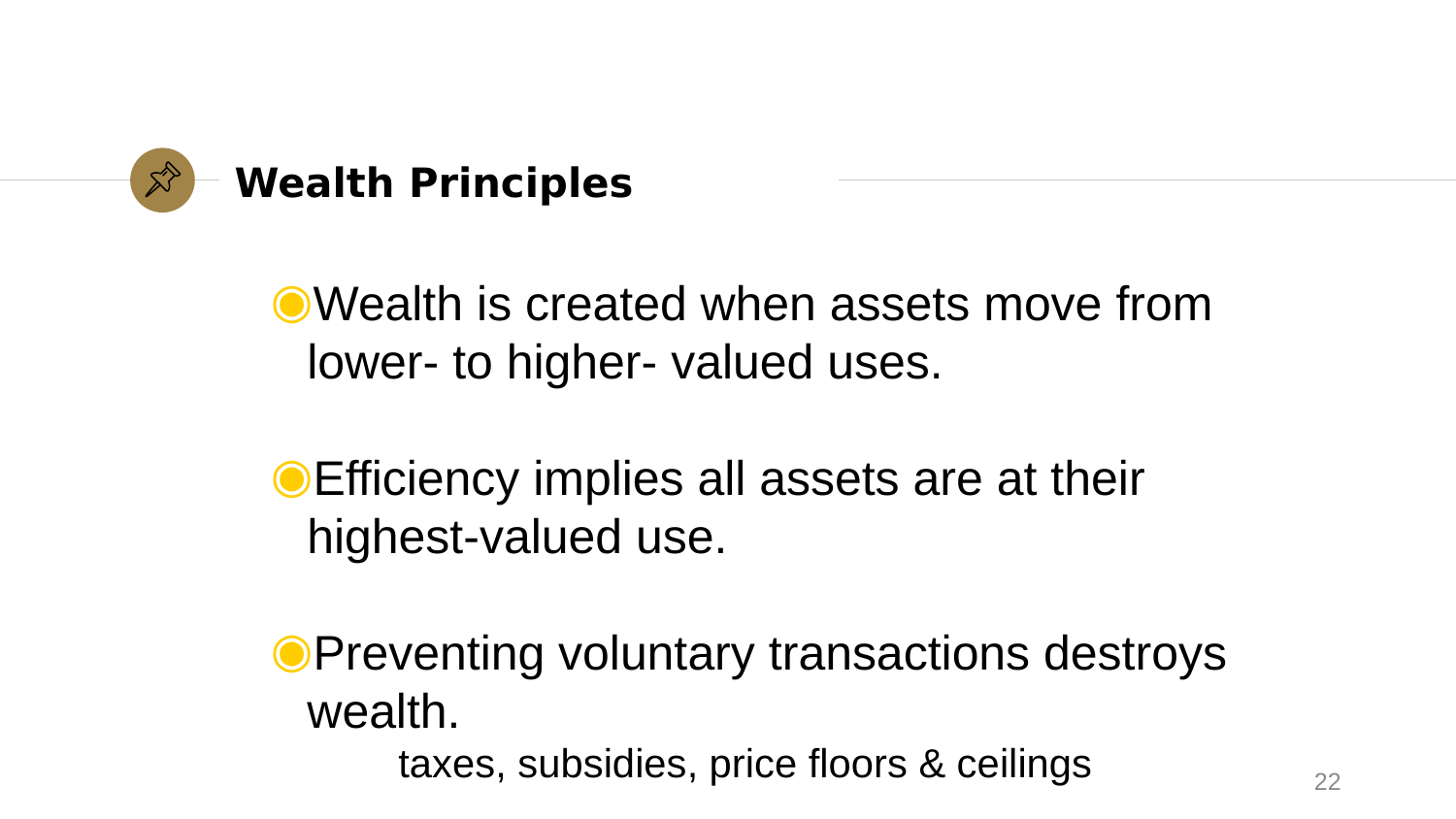

# Wealth Principles

Wealth is created when assets move from lower- to higher- valued uses.

Efficiency implies all assets are at their highest-valued use.

Preventing voluntary transactions destroys wealth.
		taxes, subsidies, price floors & ceilings
22